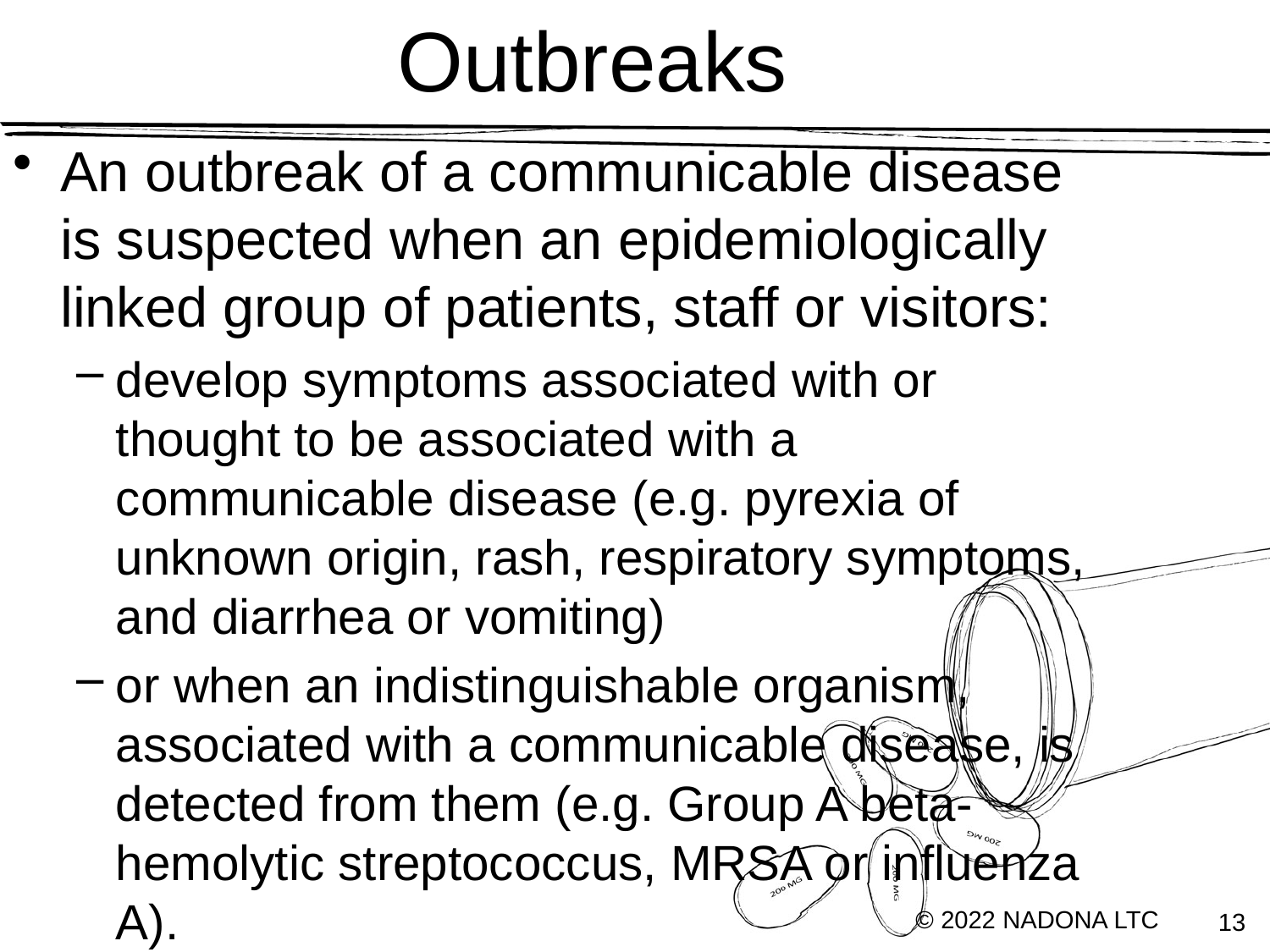

# Outbreaks
An outbreak of a communicable disease is suspected when an epidemiologically linked group of patients, staff or visitors:
develop symptoms associated with or thought to be associated with a communicable disease (e.g. pyrexia of unknown origin, rash, respiratory symptoms, and diarrhea or vomiting)
or when an indistinguishable organism, associated with a communicable disease, is detected from them (e.g. Group A beta-hemolytic streptococcus, MRSA or influenza A).

© 2022 NADONA LTC
13